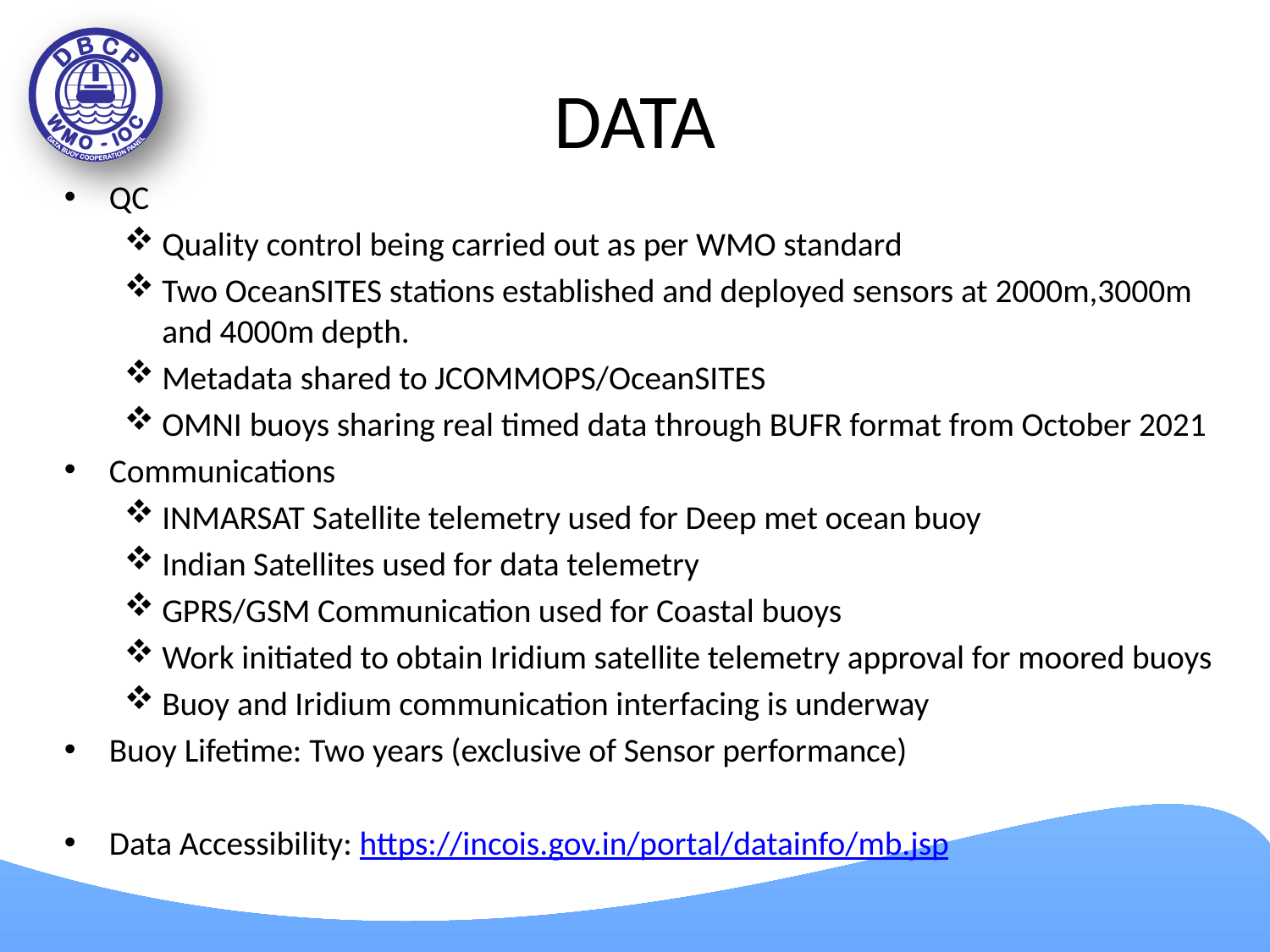

# DATA
QC
Quality control being carried out as per WMO standard
Two OceanSITES stations established and deployed sensors at 2000m,3000m and 4000m depth.
Metadata shared to JCOMMOPS/OceanSITES
OMNI buoys sharing real timed data through BUFR format from October 2021
Communications
INMARSAT Satellite telemetry used for Deep met ocean buoy
Indian Satellites used for data telemetry
GPRS/GSM Communication used for Coastal buoys
Work initiated to obtain Iridium satellite telemetry approval for moored buoys
Buoy and Iridium communication interfacing is underway
Buoy Lifetime: Two years (exclusive of Sensor performance)

Data Accessibility: https://incois.gov.in/portal/datainfo/mb.jsp